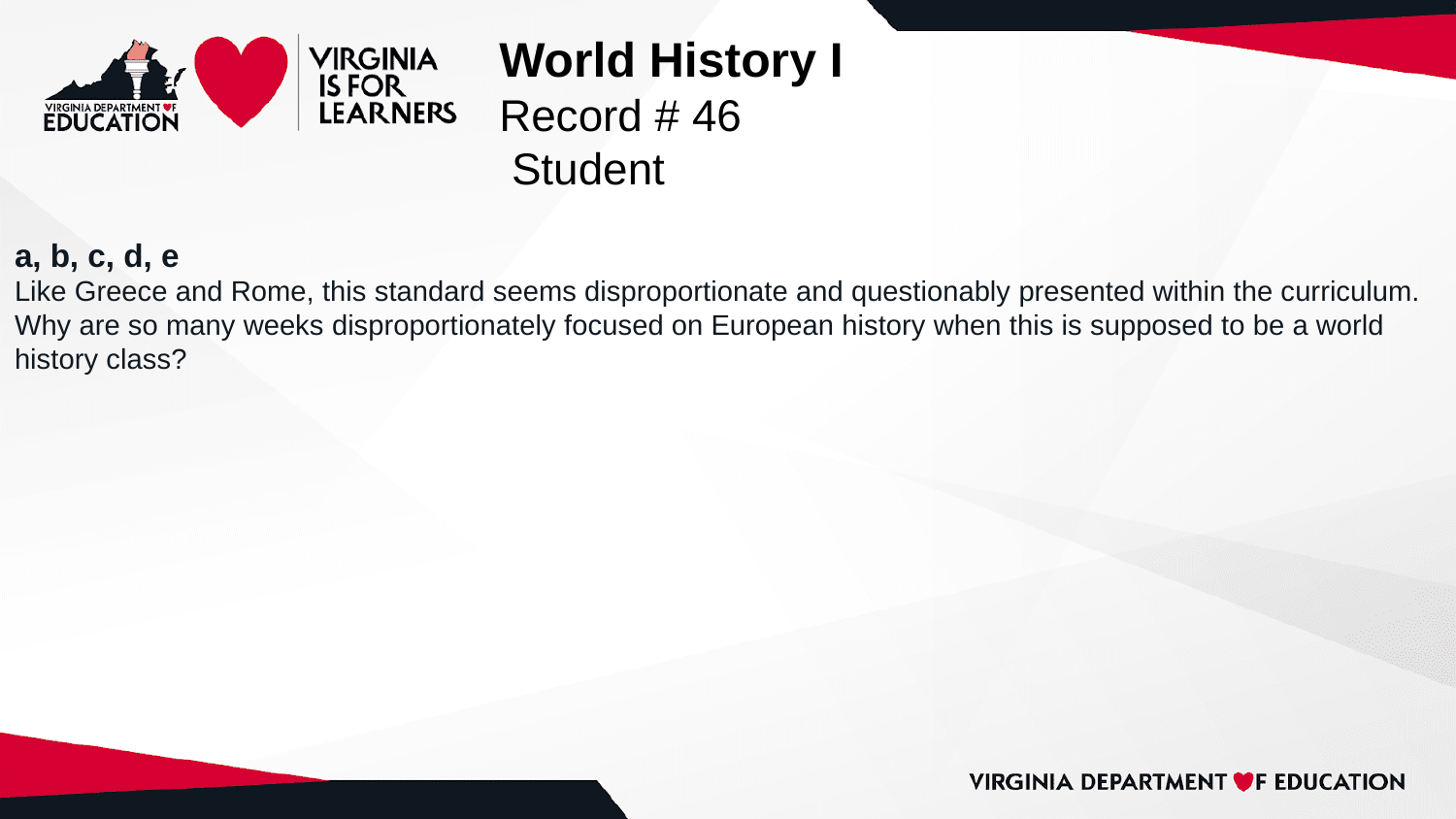

# World History I
Record # 46
 Student

a, b, c, d, e
Like Greece and Rome, this standard seems disproportionate and questionably presented within the curriculum. Why are so many weeks disproportionately focused on European history when this is supposed to be a world history class?